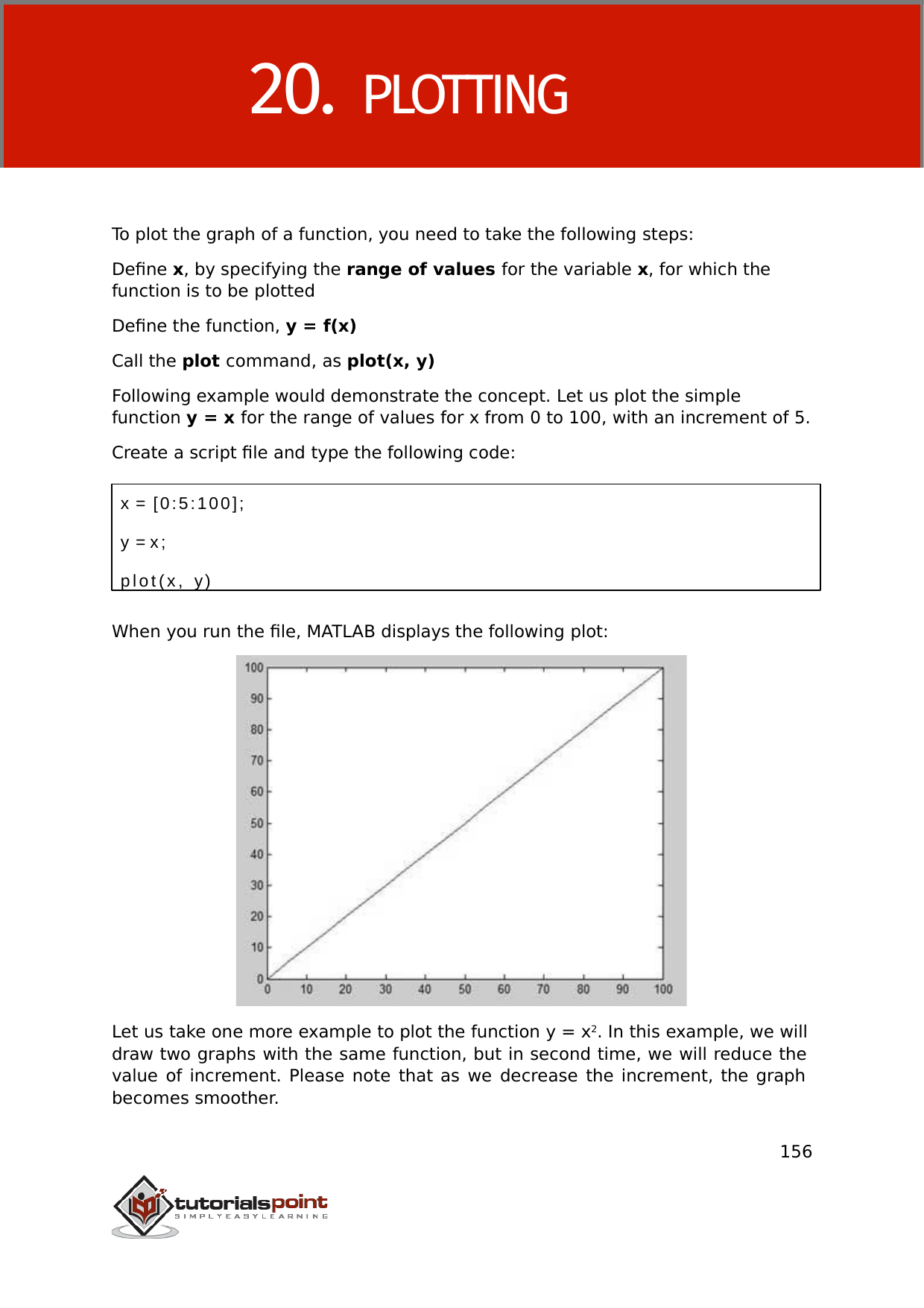

# 20. PLOTTING
To plot the graph of a function, you need to take the following steps:
Define x, by specifying the range of values for the variable x, for which the  function is to be plotted
Define the function, y = f(x)
Call the plot command, as plot(x, y)
Following example would demonstrate the concept. Let us plot the simple  function y = x for the range of values for x from 0 to 100, with an increment of 5.
Create a script file and type the following code:
x = [0:5:100];
y = x;  plot(x, y)
When you run the file, MATLAB displays the following plot:

Let us take one more example to plot the function y = x2. In this example, we will  draw two graphs with the same function, but in second time, we will reduce the  value of increment. Please note that as we decrease the increment, the graph  becomes smoother.
156